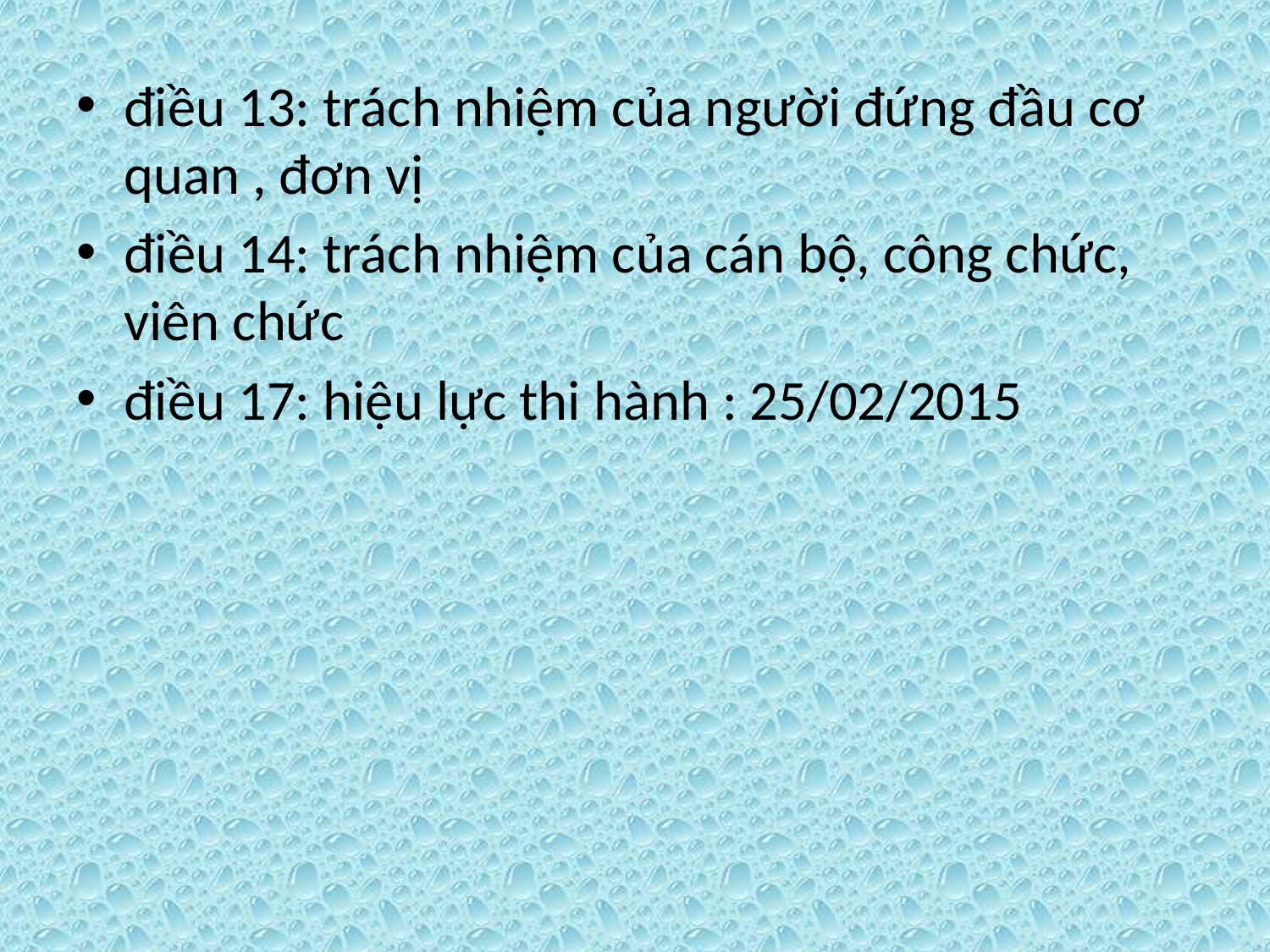

điều 13: trách nhiệm của người đứng đầu cơ quan , đơn vị
điều 14: trách nhiệm của cán bộ, công chức, viên chức
điều 17: hiệu lực thi hành : 25/02/2015